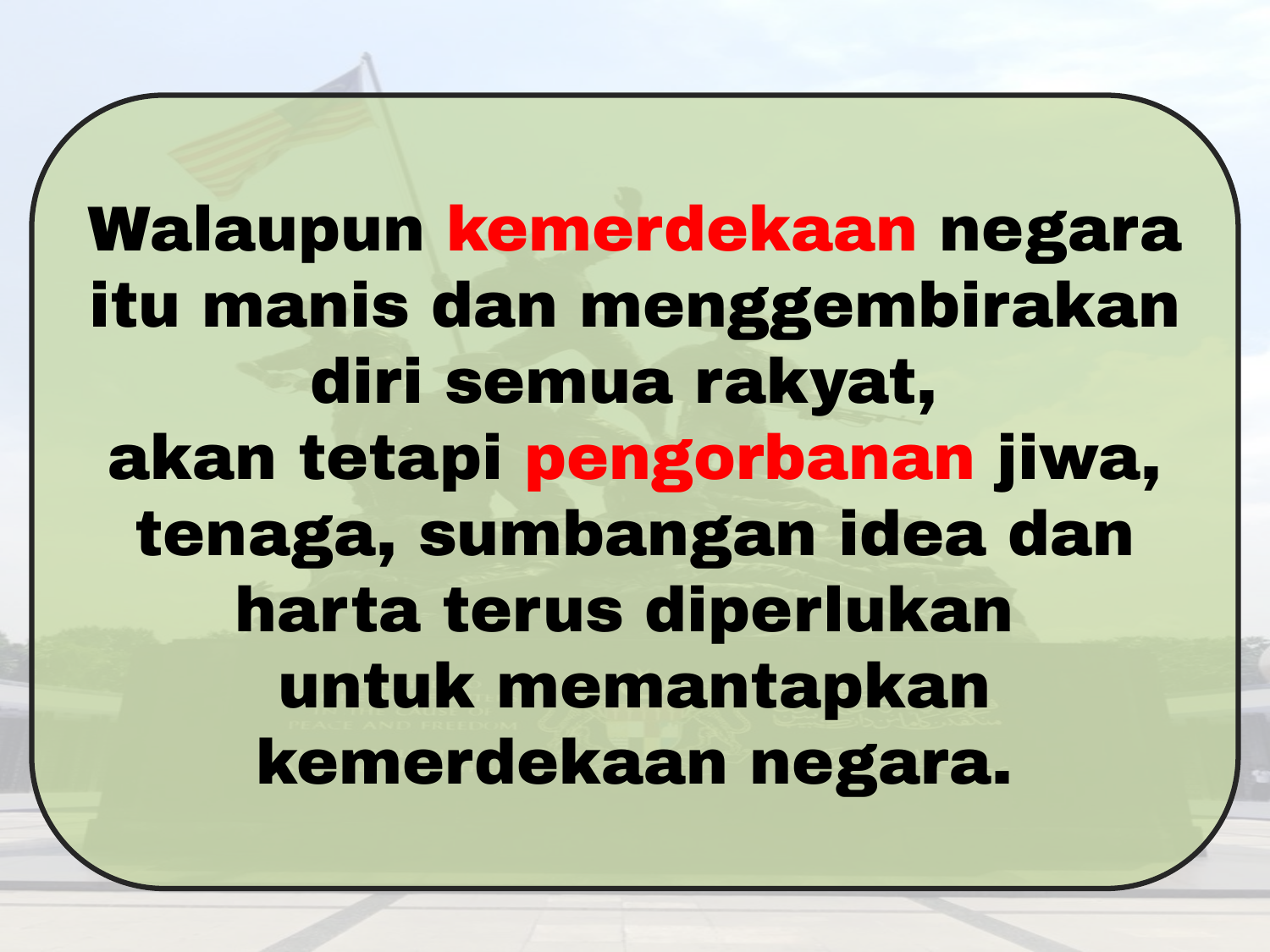

Walaupun kemerdekaan negara itu manis dan menggembirakan diri semua rakyat,
akan tetapi pengorbanan jiwa, tenaga, sumbangan idea dan harta terus diperlukan
untuk memantapkan kemerdekaan negara.